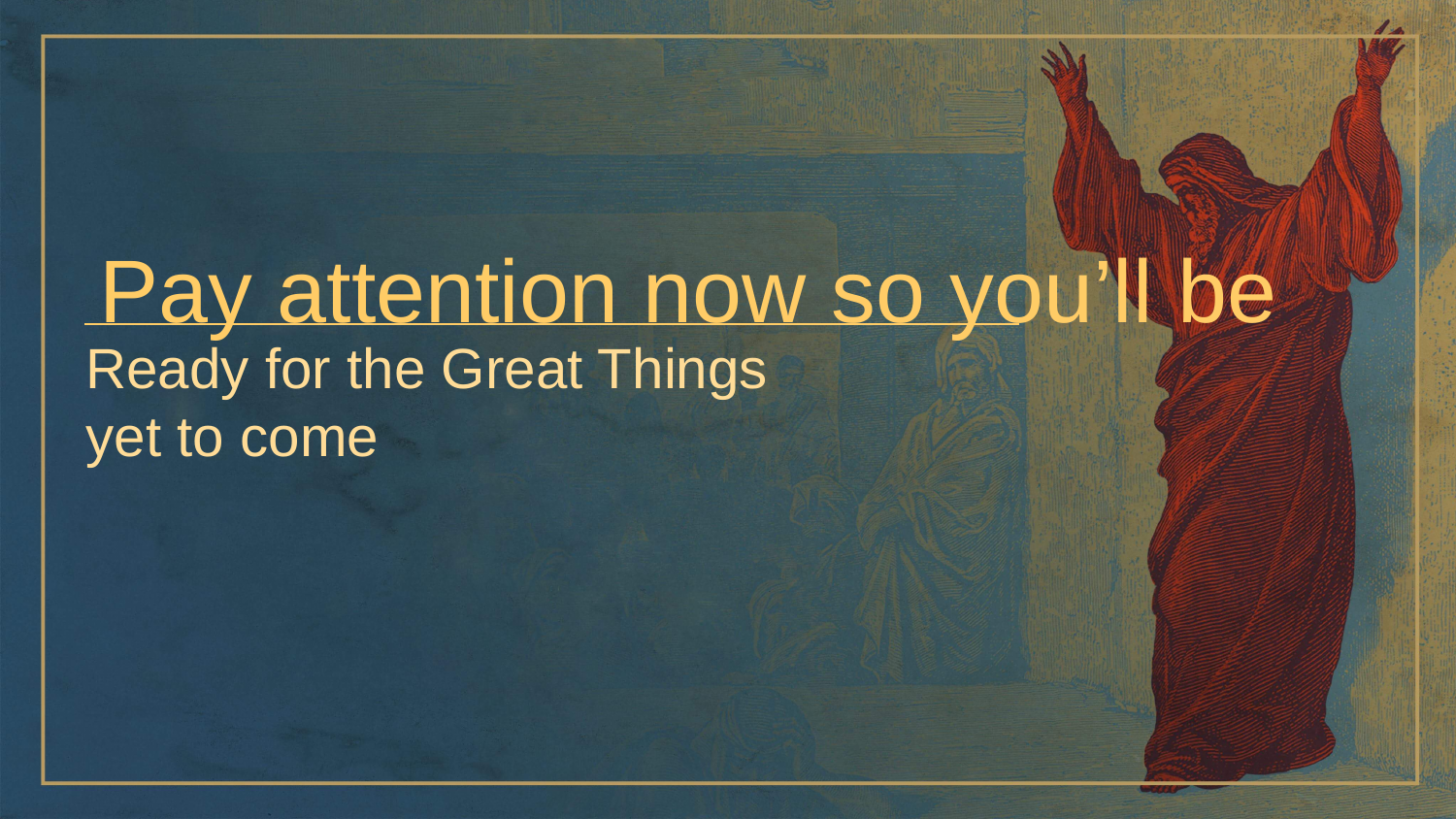

Pay attention now so you’ll be
Ready for the Great Things
yet to come